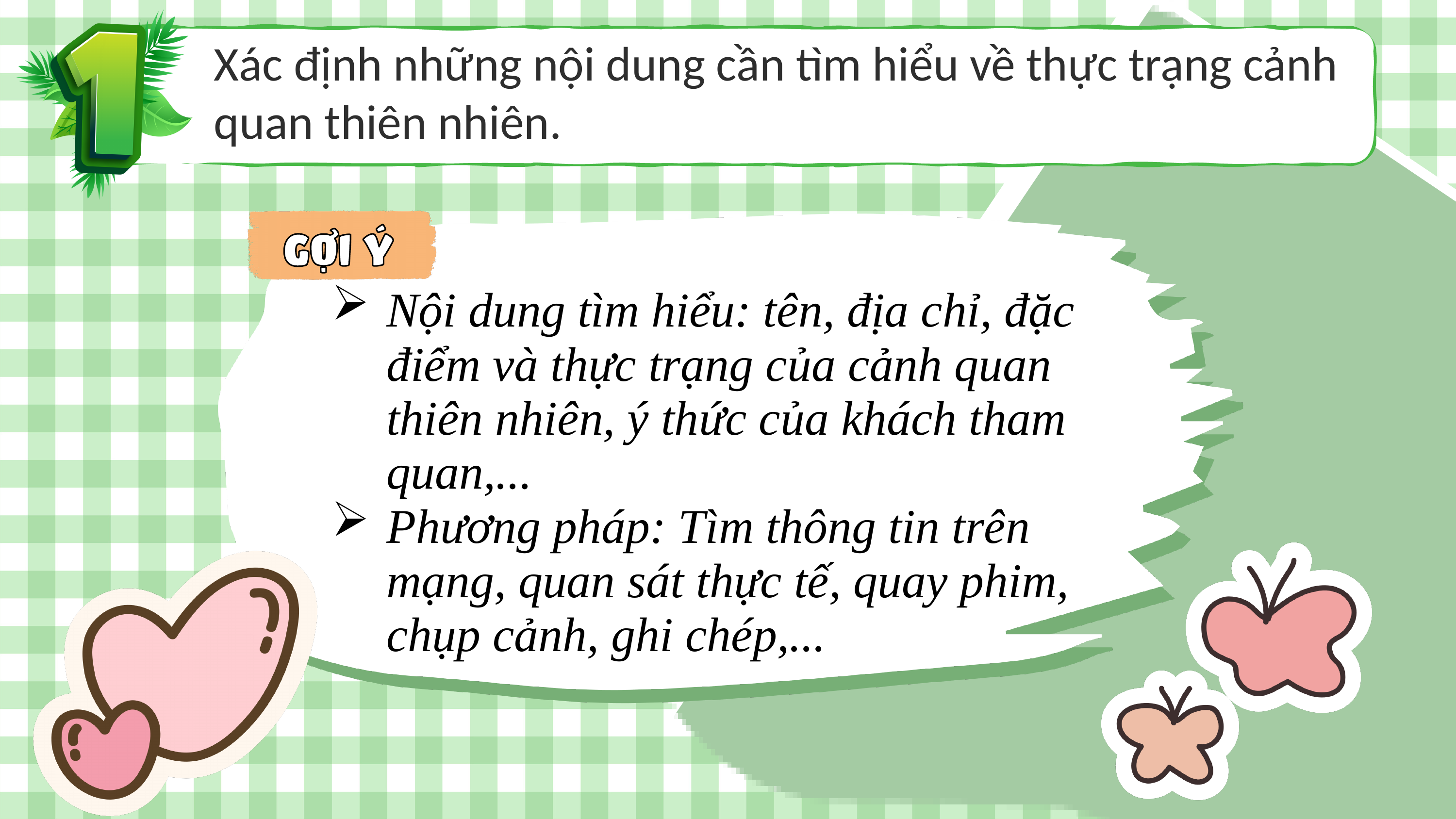

Xác định những nội dung cần tìm hiểu về thực trạng cảnh quan thiên nhiên.

Nội dung tìm hiểu: tên, địa chỉ, đặc điểm và thực trạng của cảnh quan thiên nhiên, ý thức của khách tham quan,...
Phương pháp: Tìm thông tin trên mạng, quan sát thực tế, quay phim, chụp cảnh, ghi chép,...